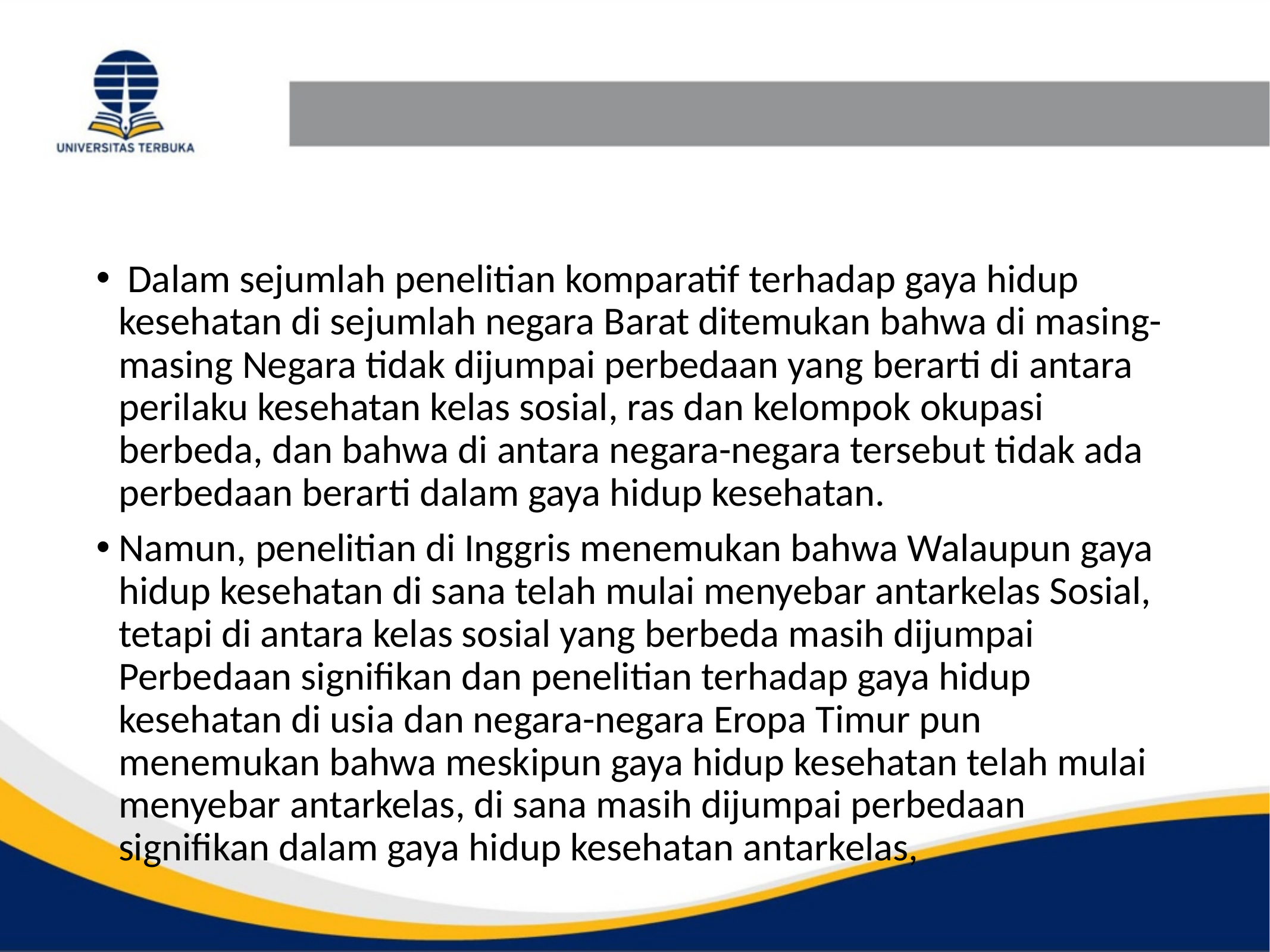

#
 Dalam sejumlah penelitian komparatif terhadap gaya hidup kesehatan di sejumlah negara Barat ditemukan bahwa di masing-masing Negara tidak dijumpai perbedaan yang berarti di antara perilaku kesehatan kelas sosial, ras dan kelompok okupasi berbeda, dan bahwa di antara negara-negara tersebut tidak ada perbedaan berarti dalam gaya hidup kesehatan.
Namun, penelitian di Inggris menemukan bahwa Walaupun gaya hidup kesehatan di sana telah mulai menyebar antarkelas Sosial, tetapi di antara kelas sosial yang berbeda masih dijumpai Perbedaan signifikan dan penelitian terhadap gaya hidup kesehatan di usia dan negara-negara Eropa Timur pun menemukan bahwa meskipun gaya hidup kesehatan telah mulai menyebar antarkelas, di sana masih dijumpai perbedaan signifikan dalam gaya hidup kesehatan antarkelas,